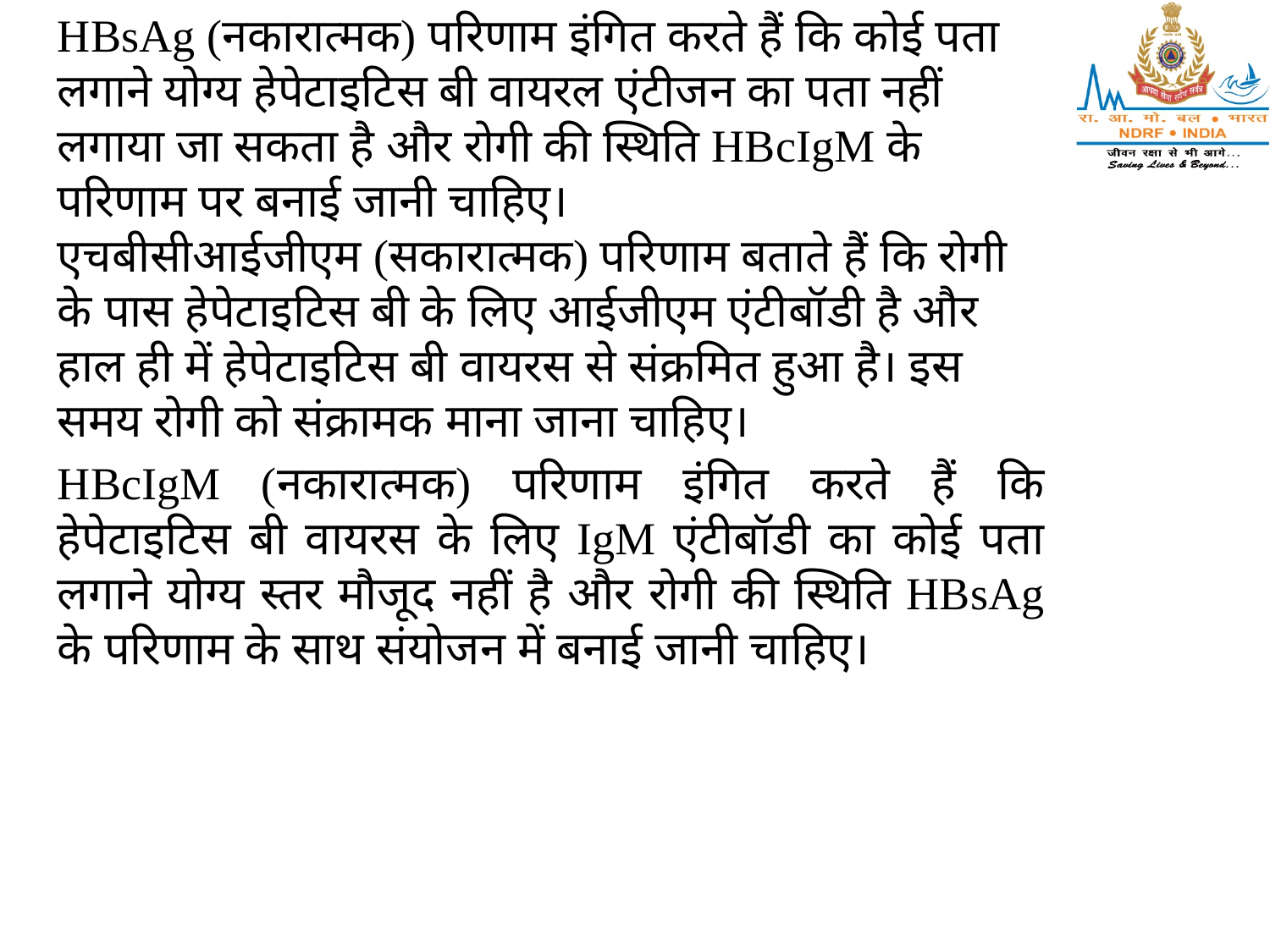

HBsAg (नकारात्मक) परिणाम इंगित करते हैं कि कोई पता लगाने योग्य हेपेटाइटिस बी वायरल एंटीजन का पता नहीं लगाया जा सकता है और रोगी की स्थिति HBcIgM के परिणाम पर बनाई जानी चाहिए।
एचबीसीआईजीएम (सकारात्मक) परिणाम बताते हैं कि रोगी के पास हेपेटाइटिस बी के लिए आईजीएम एंटीबॉडी है और हाल ही में हेपेटाइटिस बी वायरस से संक्रमित हुआ है। इस समय रोगी को संक्रामक माना जाना चाहिए।
HBcIgM (नकारात्मक) परिणाम इंगित करते हैं कि हेपेटाइटिस बी वायरस के लिए IgM एंटीबॉडी का कोई पता लगाने योग्य स्तर मौजूद नहीं है और रोगी की स्थिति HBsAg के परिणाम के साथ संयोजन में बनाई जानी चाहिए।